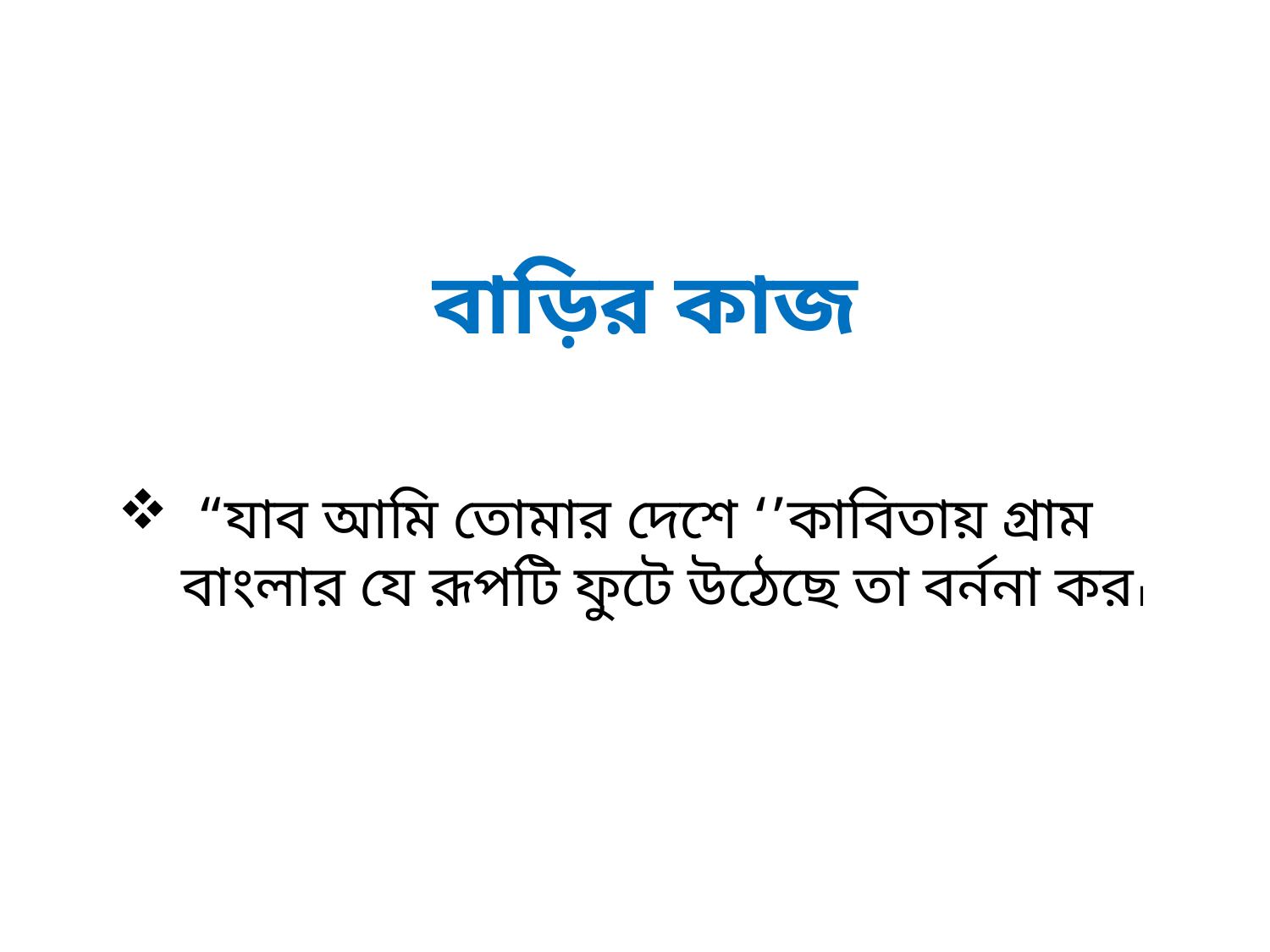

বাড়ির কাজ
 “যাব আমি তোমার দেশে ‘’কাবিতায় গ্রাম বাংলার যে রূপটি ফুটে উঠেছে তা বর্ননা কর।